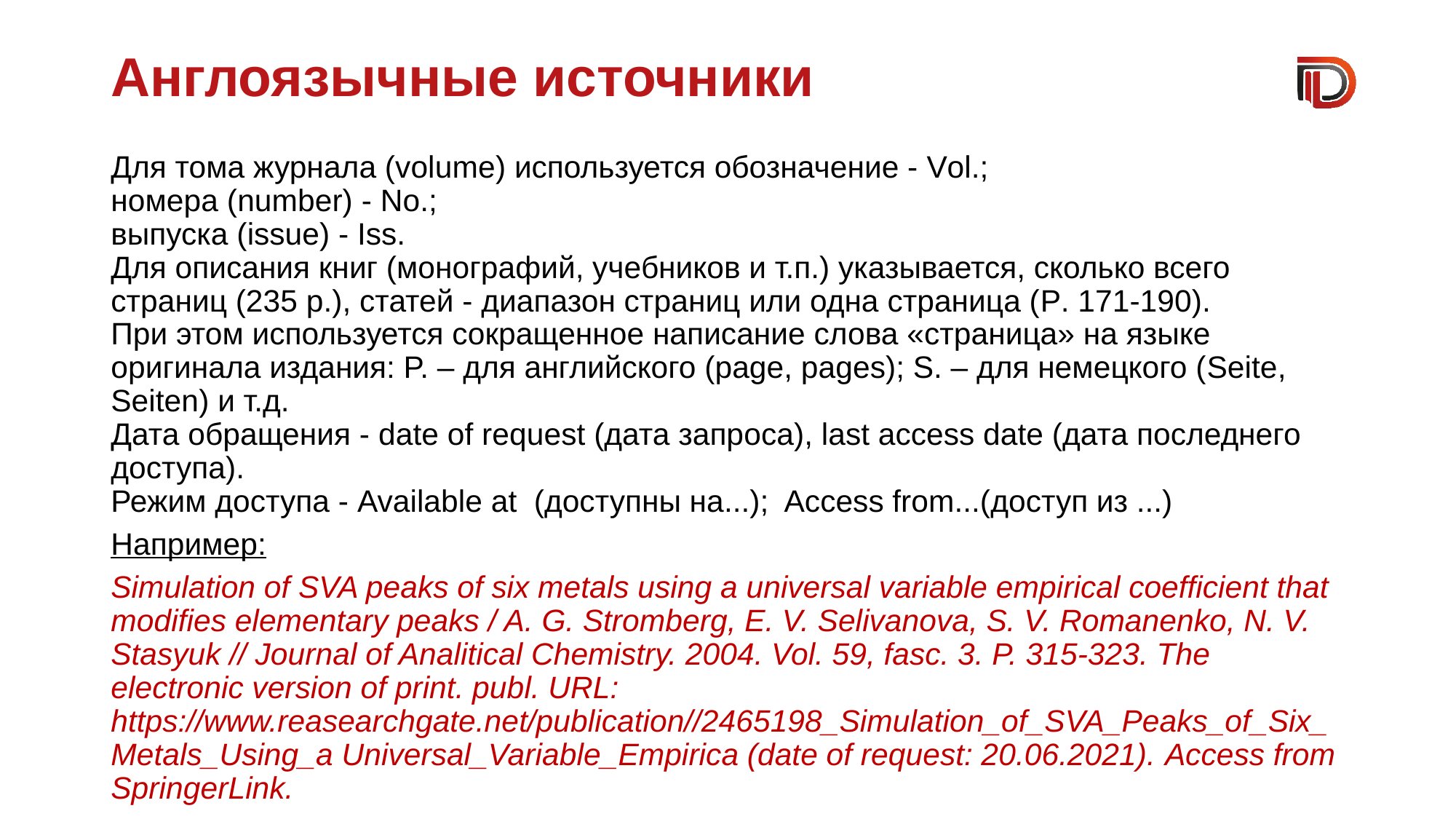

# Англоязычные источники
Для тома журнала (volume) используется обозначение - Vol.;
номера (number) - No.;
выпуска (issue) - Iss.
Для описания книг (монографий, учебников и т.п.) указывается, сколько всего страниц (235 p.), статей - диапазон страниц или одна страница (P. 171-190).
При этом используется сокращенное написание слова «страница» на языке оригинала издания: P. – для английского (page, pages); S. – для немецкого (Seite, Seiten) и т.д.
Дата обращения - date of request (дата запроса), last access date (дата последнего доступа).
Режим доступа - Available at  (доступны на...);  Access from...(доступ из ...)
Например:
Simulation of SVA peaks of six metals using a universal variable empirical coefficient that modifies elementary peaks / A. G. Stromberg, E. V. Selivanova, S. V. Romanenko, N. V. Stasyuk // Journal of Analitical Chemistry. 2004. Vol. 59, fasc. 3. P. 315-323. The electronic version of print. publ. URL: https://www.reasearchgate.net/publication//2465198_Simulation_of_SVA_Peaks_of_Six_Metals_Using_a Universal_Variable_Empirica (date of request: 20.06.2021). Access from SpringerLink.